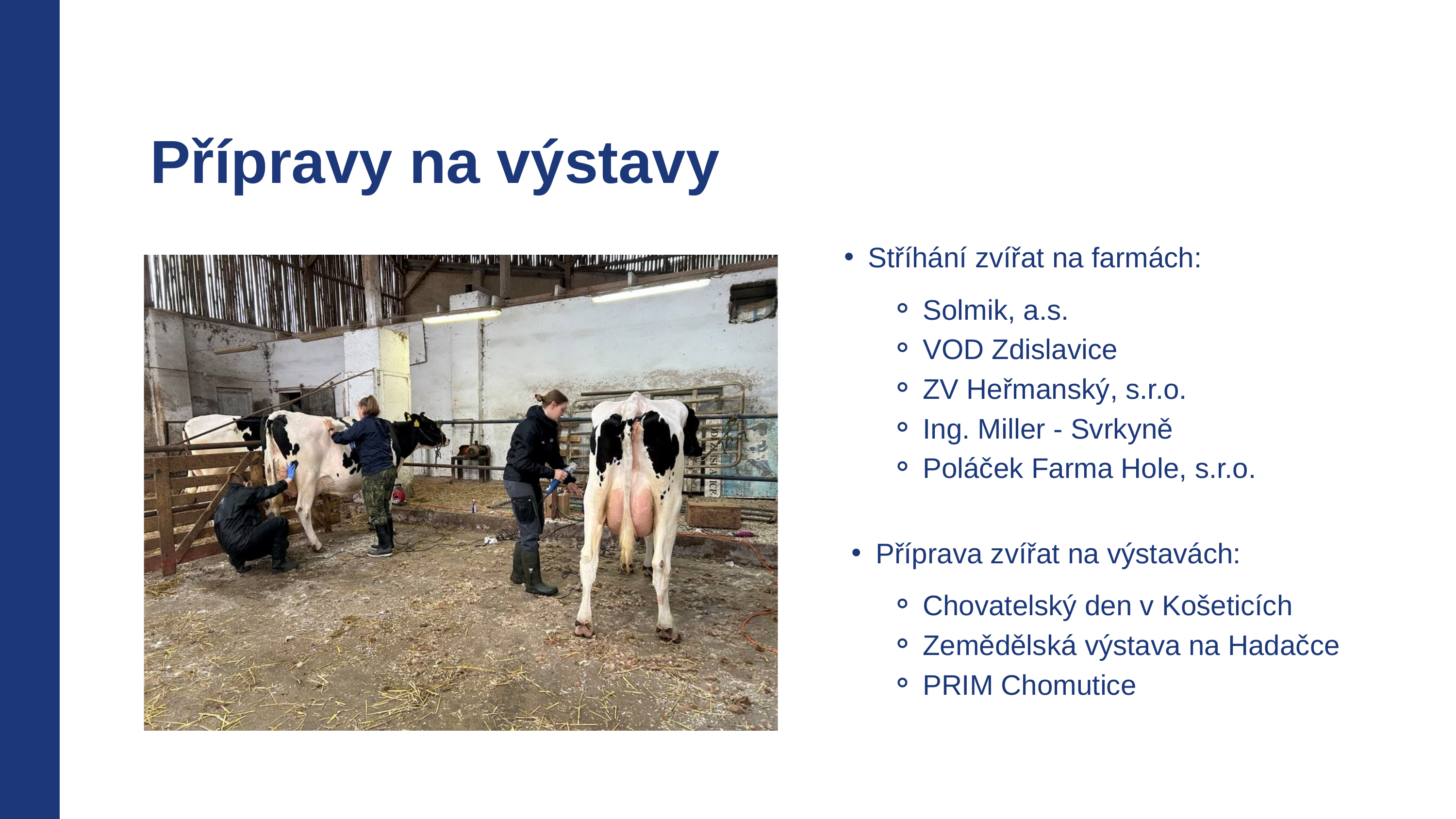

Přípravy na výstavy
Stříhání zvířat na farmách:

Solmik, a.s.
VOD Zdislavice
ZV Heřmanský, s.r.o.
Ing. Miller - Svrkyně
Poláček Farma Hole, s.r.o.
Příprava zvířat na výstavách:
Chovatelský den v Košeticích
Zemědělská výstava na Hadačce
PRIM Chomutice